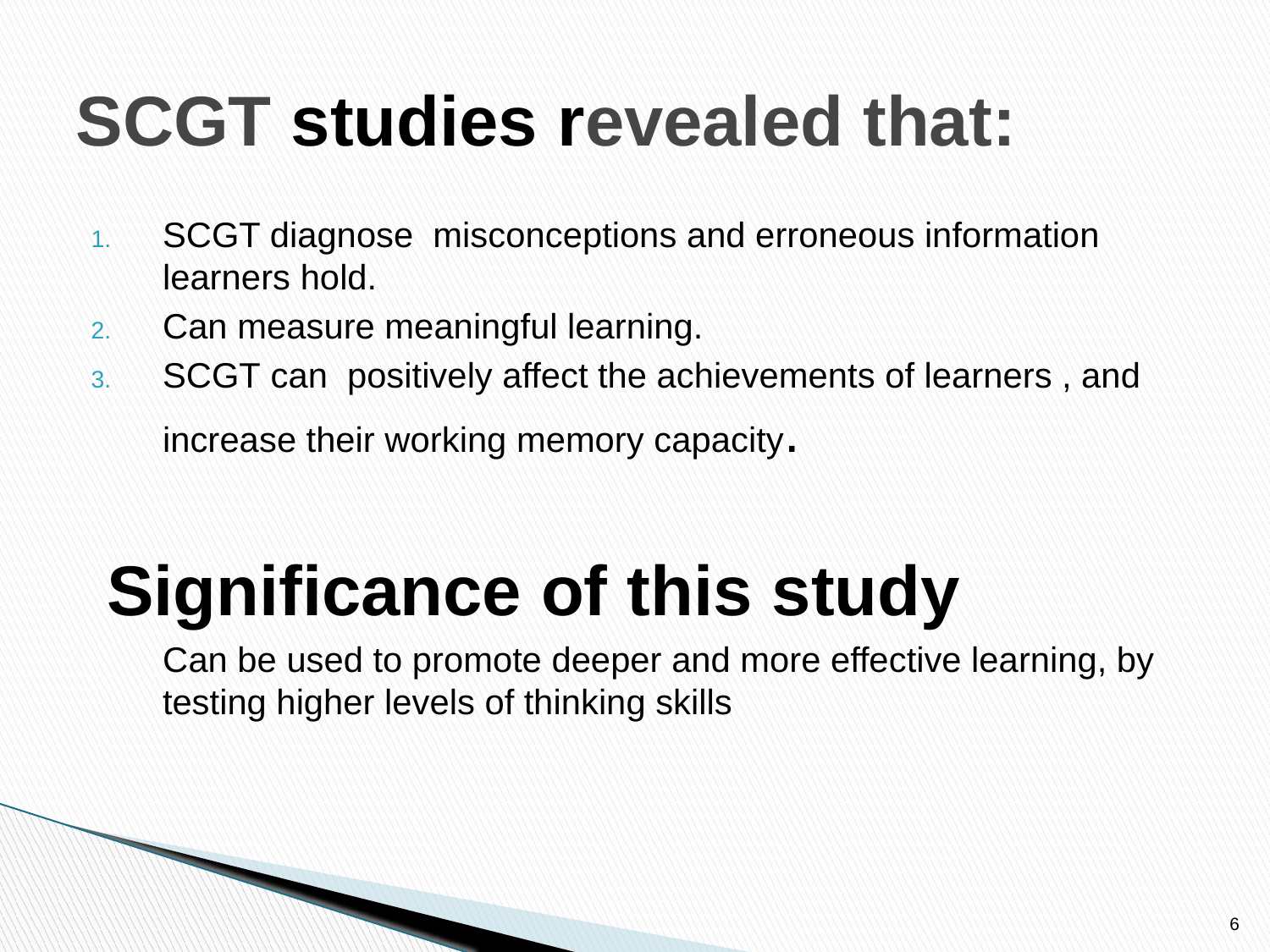

# SCGT studies revealed that:
SCGT diagnose  misconceptions and erroneous information learners hold.
Can measure meaningful learning.
SCGT can  positively affect the achievements of learners , and increase their working memory capacity.

 Significance of this study
	Can be used to promote deeper and more effective learning, by testing higher levels of thinking skills
6